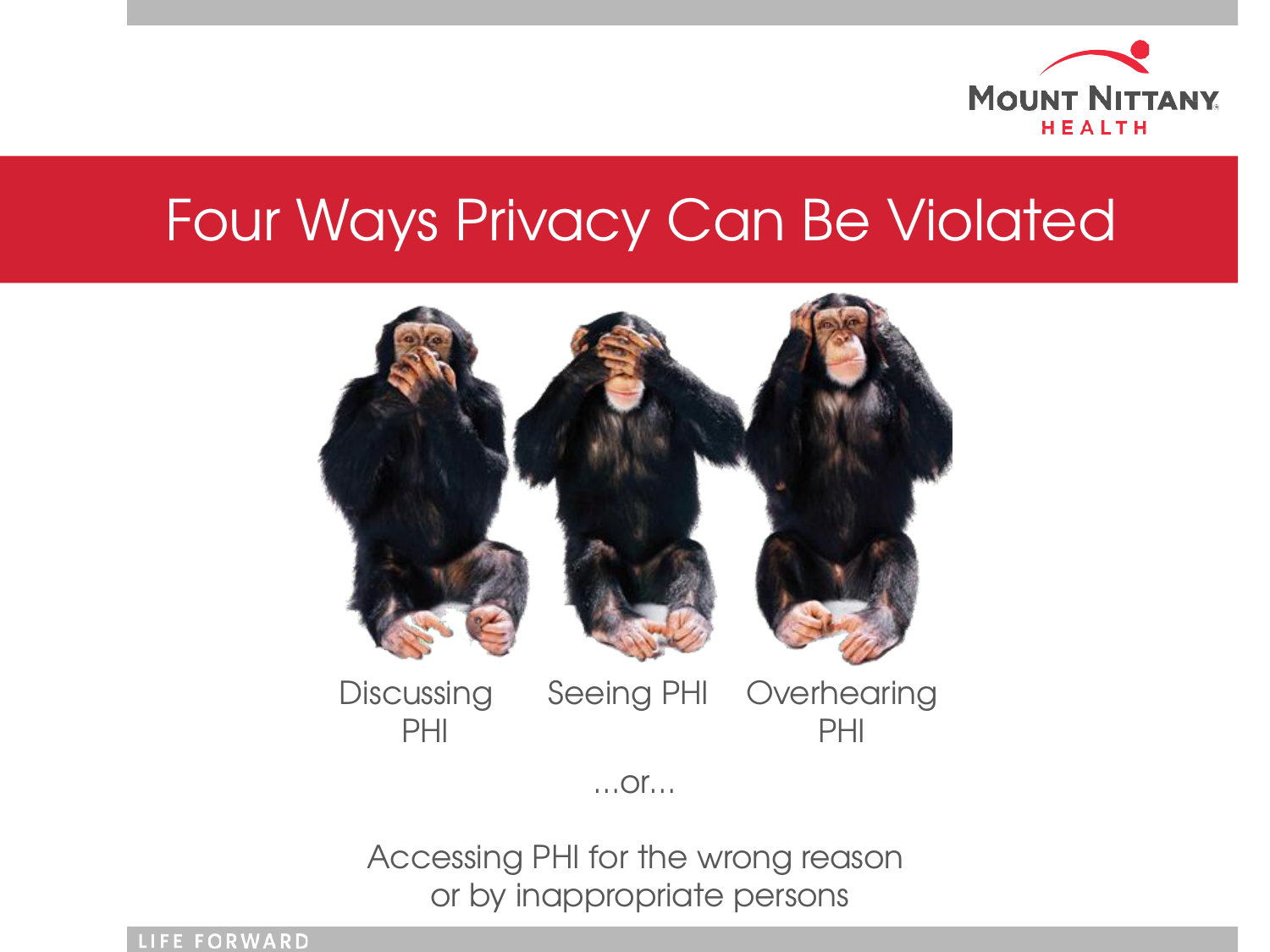

# Four Ways Privacy Can Be Violated

Discussing  PHI
Seeing PHI
Overhearing
PHI
…or…

Accessing PHI for the wrong reason  or by inappropriate persons